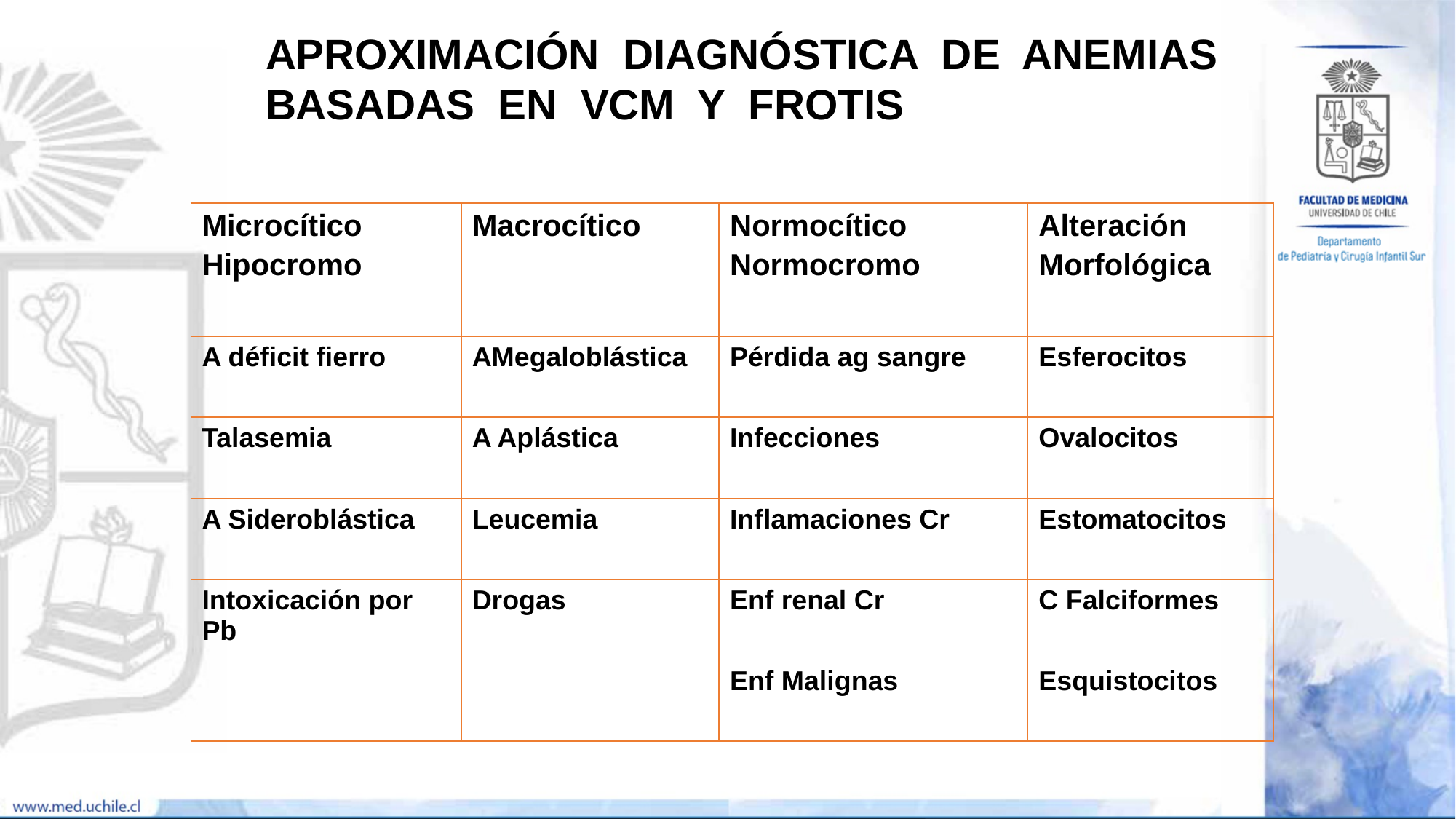

APROXIMACIÓN  DIAGNÓSTICA  DE  ANEMIAS BASADAS  EN  VCM  Y  FROTIS
| Microcítico Hipocromo | Macrocítico | Normocítico Normocromo | Alteración Morfológica |
| --- | --- | --- | --- |
| A déficit fierro | AMegaloblástica | Pérdida ag sangre | Esferocitos |
| Talasemia | A Aplástica | Infecciones | Ovalocitos |
| A Sideroblástica | Leucemia | Inflamaciones Cr | Estomatocitos |
| Intoxicación por Pb | Drogas | Enf renal Cr | C Falciformes |
|  |  | Enf Malignas | Esquistocitos |